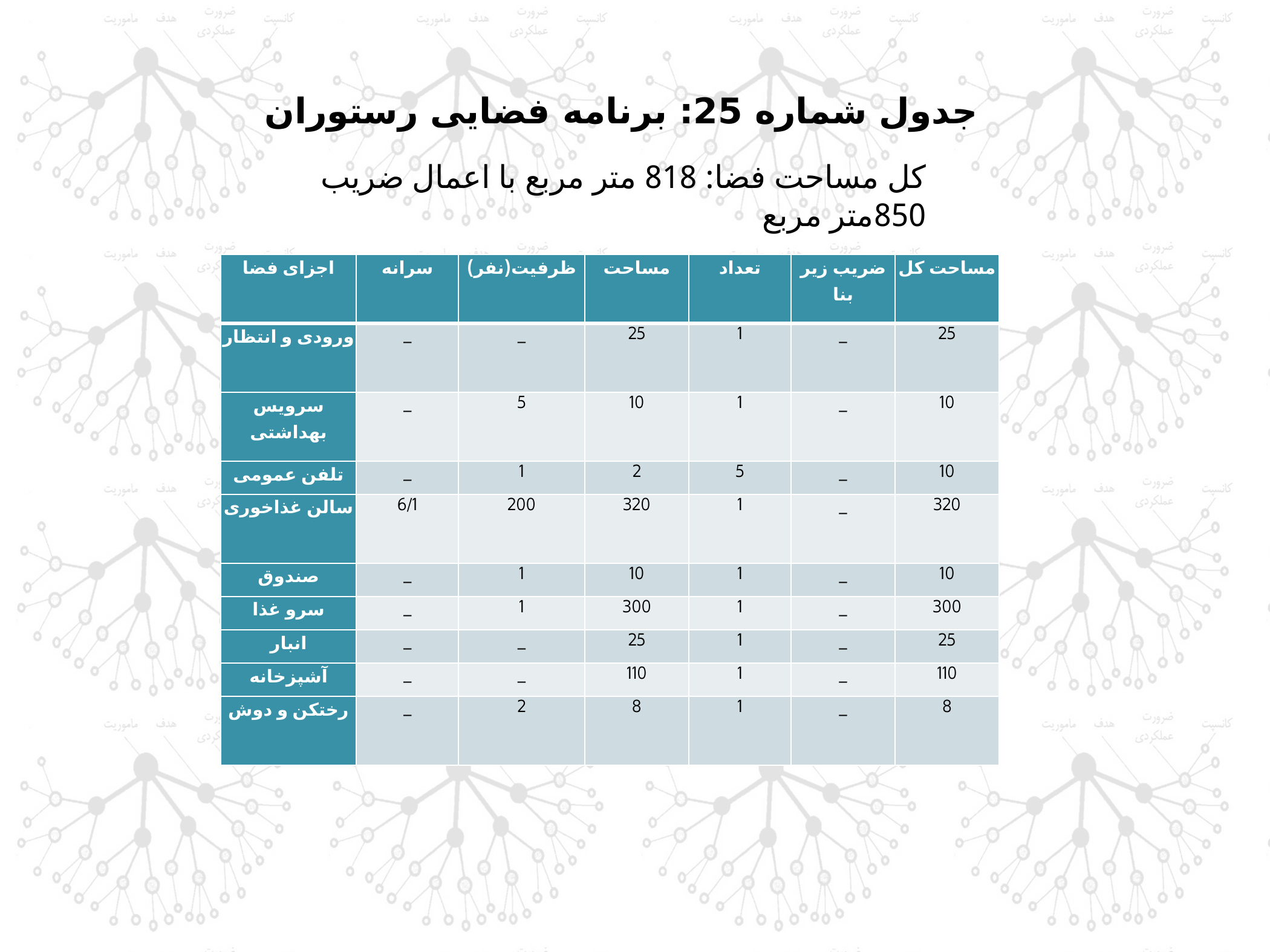

جدول شماره 25: برنامه فضایی رستوران

کل مساحت فضا: 818 متر مربع با اعمال ضریب 850متر مربع
| اجزای فضا | سرانه | ظرفیت(نفر) | مساحت | تعداد | ضریب زیر بنا | مساحت کل |
| --- | --- | --- | --- | --- | --- | --- |
| ورودی و انتظار | \_ | \_ | 25 | 1 | \_ | 25 |
| سرویس بهداشتی | \_ | 5 | 10 | 1 | \_ | 10 |
| تلفن عمومی | \_ | 1 | 2 | 5 | \_ | 10 |
| سالن غذاخوری | 6/1 | 200 | 320 | 1 | \_ | 320 |
| صندوق | \_ | 1 | 10 | 1 | \_ | 10 |
| سرو غذا | \_ | 1 | 300 | 1 | \_ | 300 |
| انبار | \_ | \_ | 25 | 1 | \_ | 25 |
| آشپزخانه | \_ | \_ | 110 | 1 | \_ | 110 |
| رختکن و دوش | \_ | 2 | 8 | 1 | \_ | 8 |